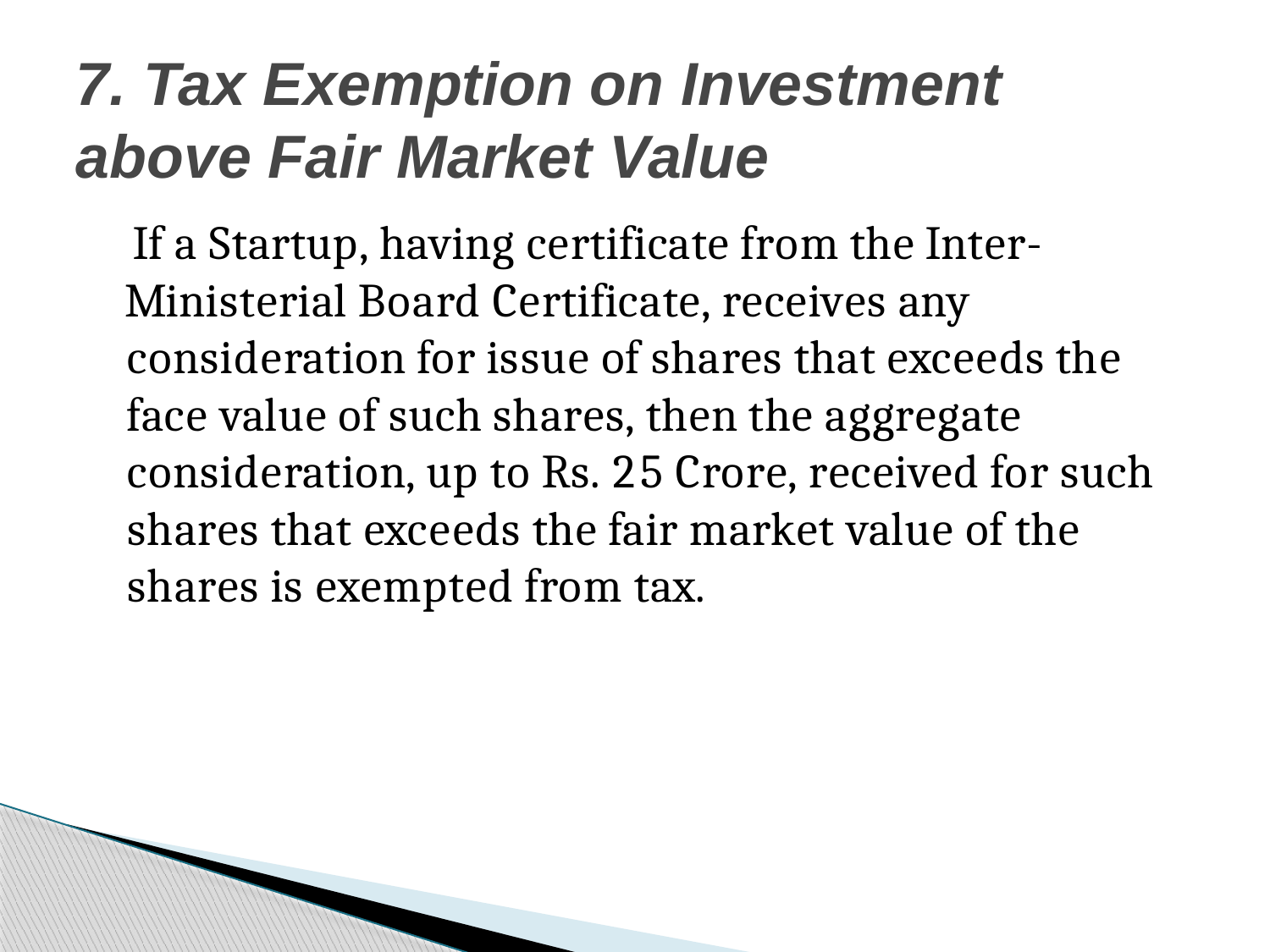

# 7. Tax Exemption on Investment above Fair Market Value
    If a Startup, having certificate from the Inter-Ministerial Board Certificate, receives any consideration for issue of shares that exceeds the face value of such shares, then the aggregate consideration, up to Rs. 25 Crore, received for such shares that exceeds the fair market value of the shares is exempted from tax.